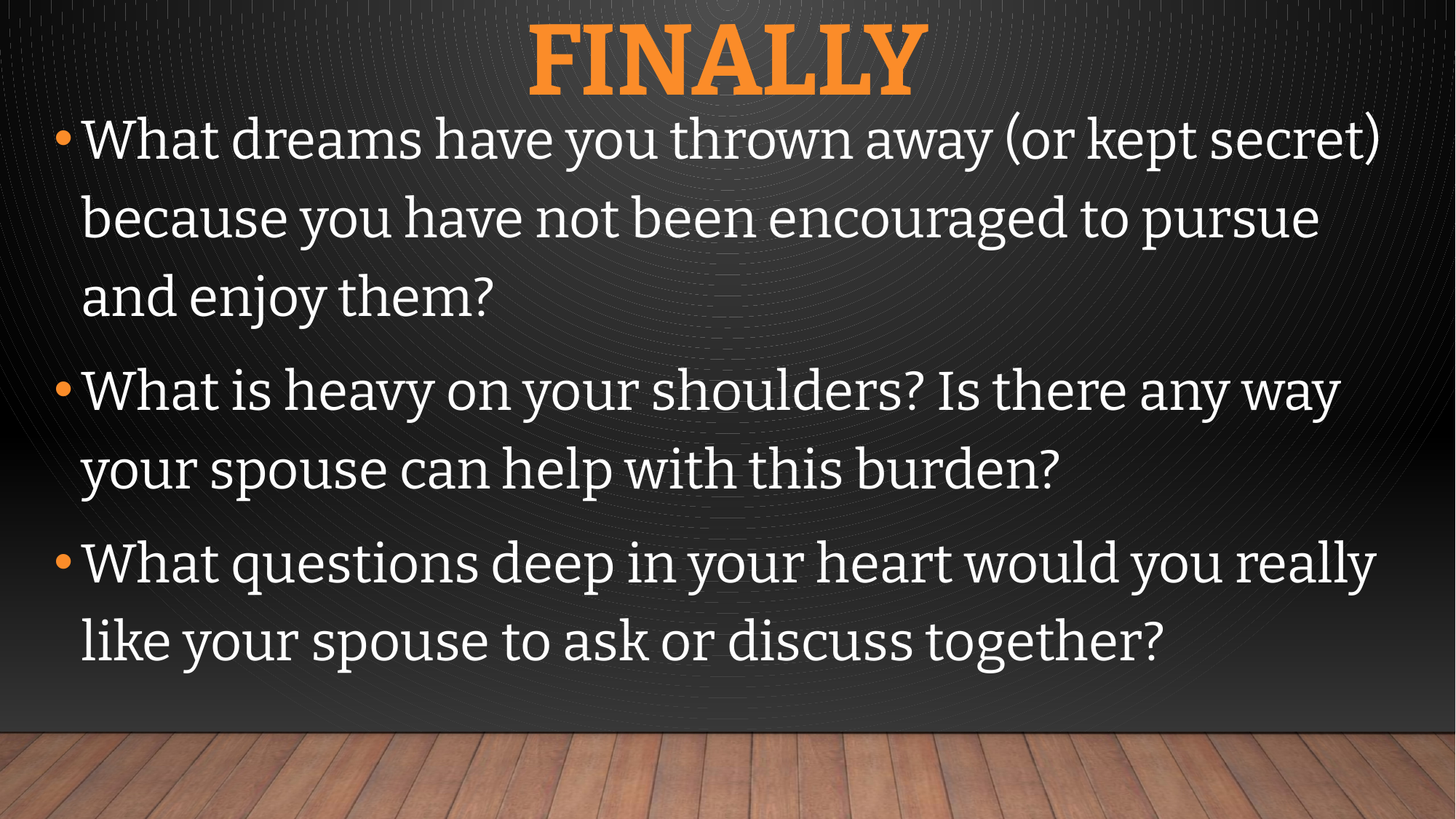

# FINALLY
What dreams have you thrown away (or kept secret) because you have not been encouraged to pursue and enjoy them?
What is heavy on your shoulders? Is there any way your spouse can help with this burden?
What questions deep in your heart would you really  like your spouse to ask or discuss together?